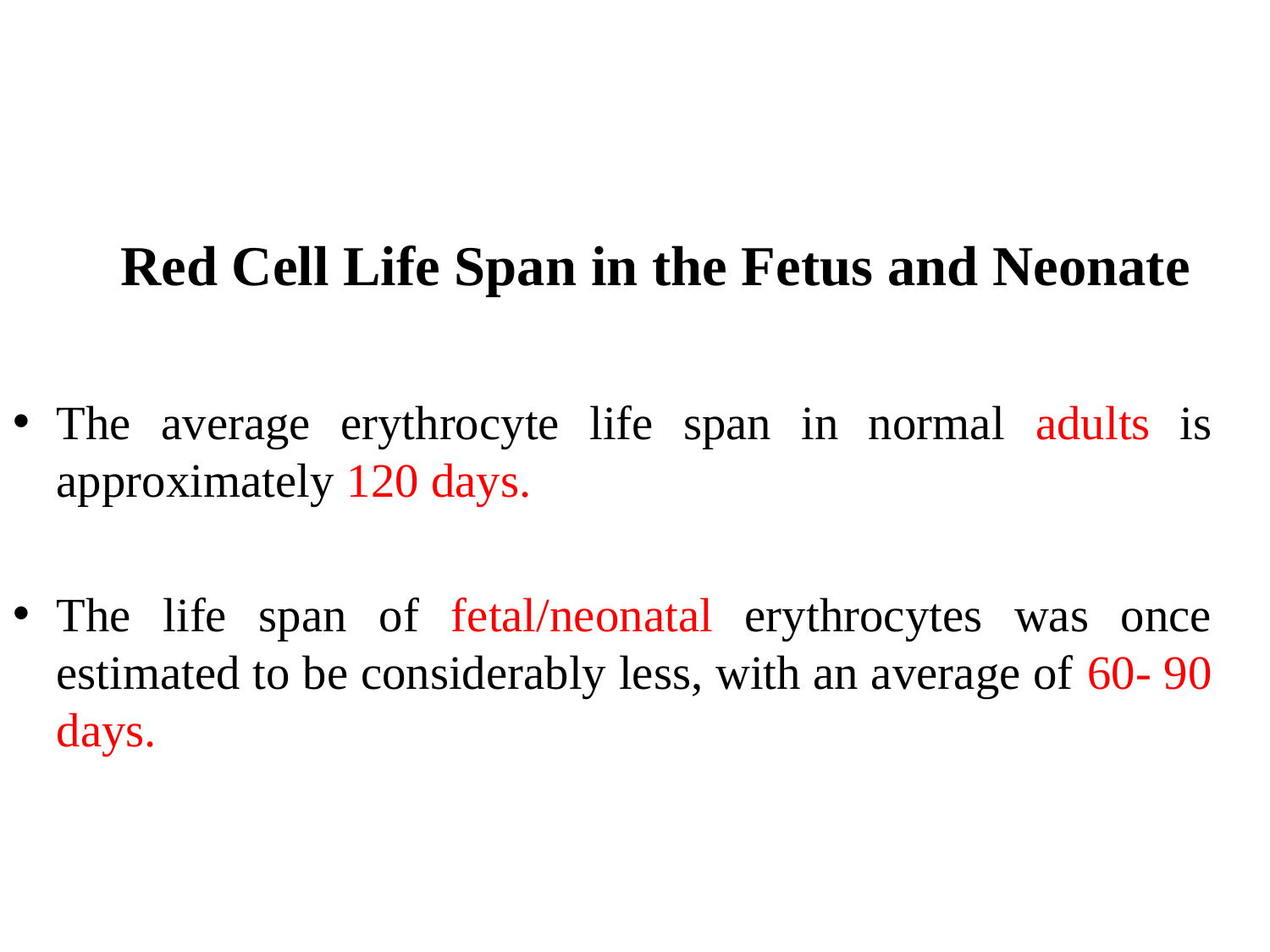

# Red Cell Life Span in the Fetus and Neonate
The average erythrocyte life span in normal adults is approximately 120 days.

The life span of fetal/neonatal erythrocytes was once estimated to be considerably less, with an average of 60- 90 days.